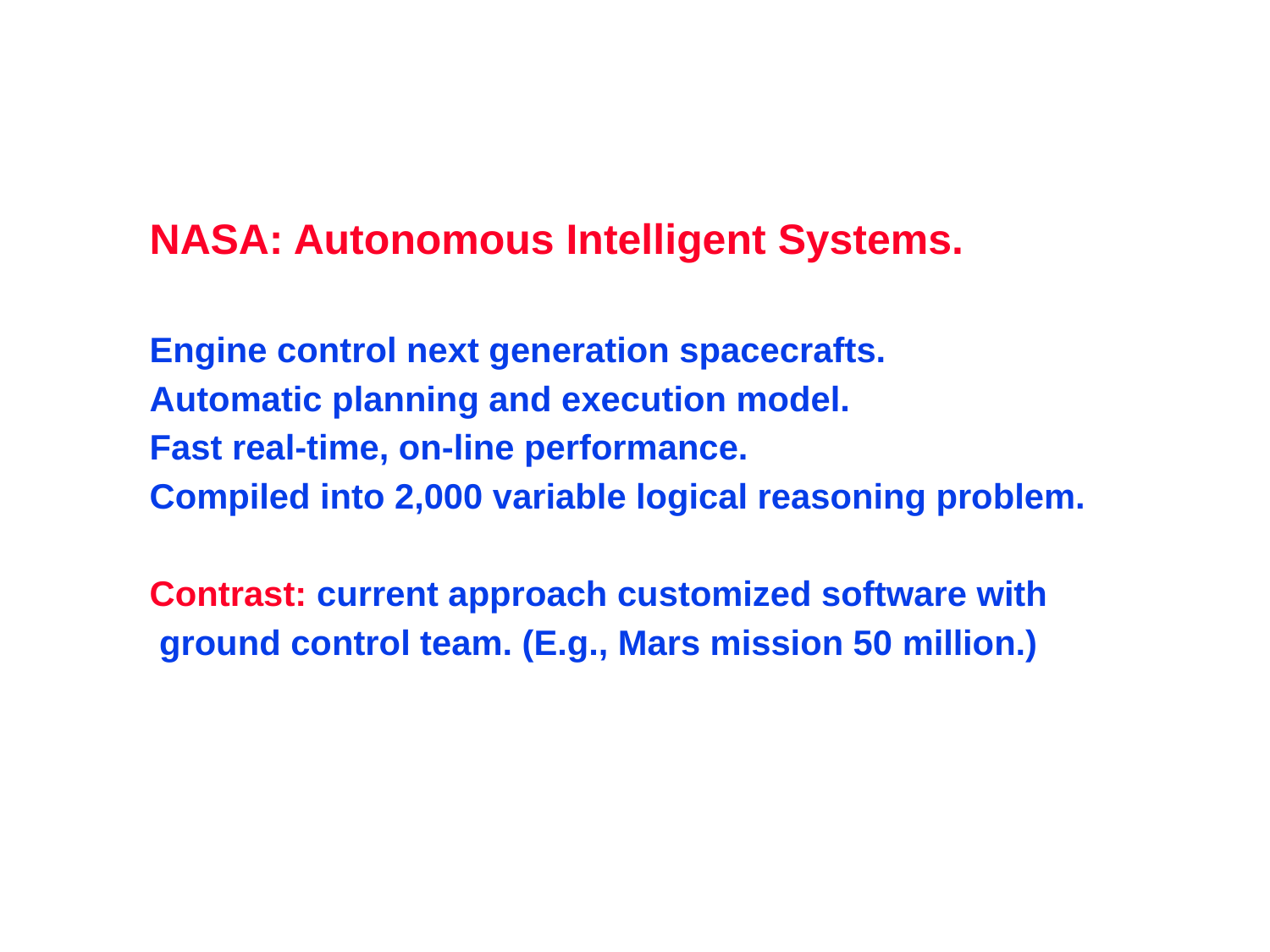

NASA: Autonomous Intelligent Systems.

 Engine control next generation spacecrafts.
 Automatic planning and execution model.
 Fast real-time, on-line performance.
 Compiled into 2,000 variable logical reasoning problem.

 Contrast: current approach customized software with
  ground control team. (E.g., Mars mission 50 million.)